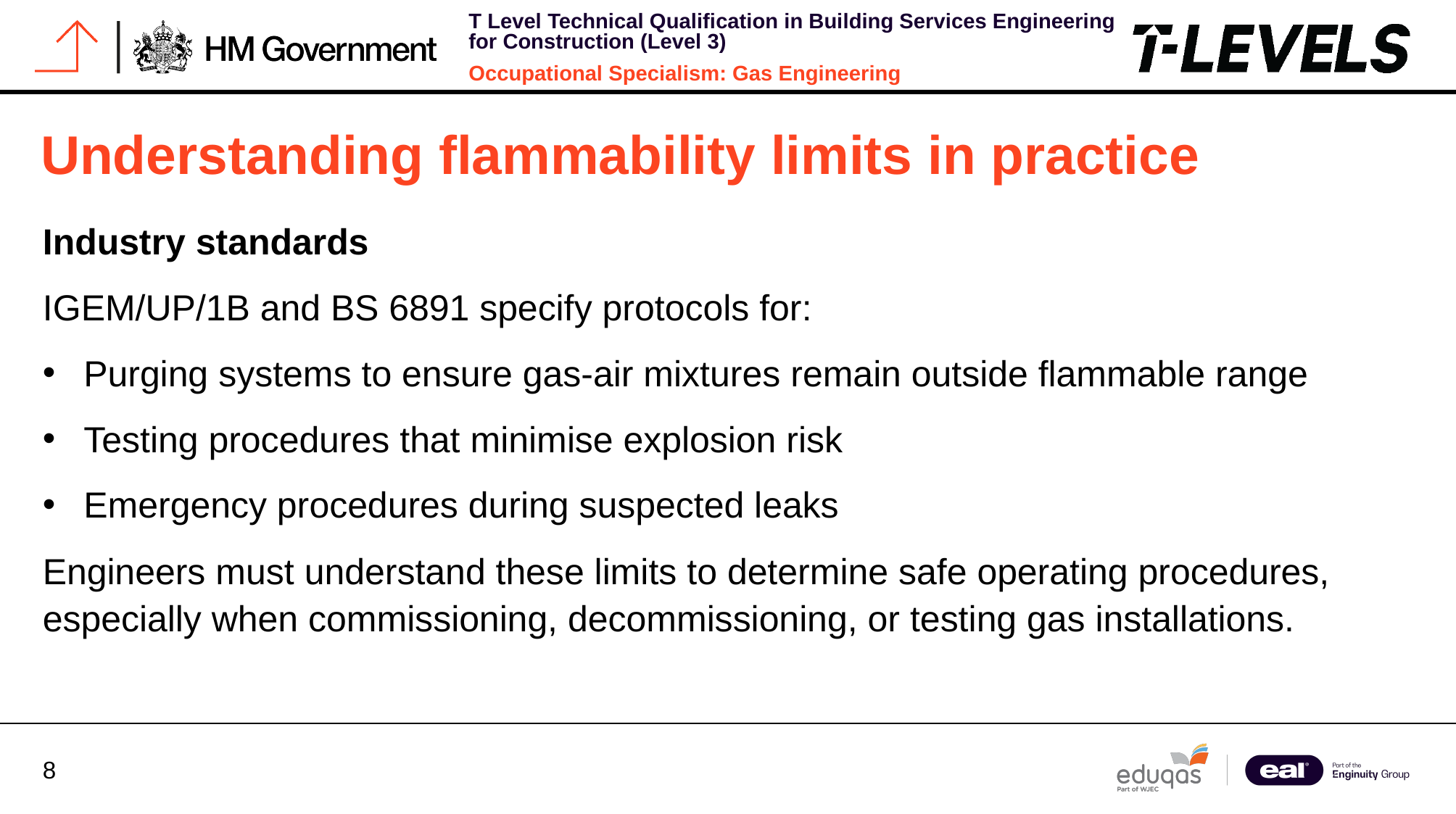

# Understanding flammability limits in practice
Industry standards
IGEM/UP/1B and BS 6891 specify protocols for:
Purging systems to ensure gas-air mixtures remain outside flammable range
Testing procedures that minimise explosion risk
Emergency procedures during suspected leaks
Engineers must understand these limits to determine safe operating procedures, especially when commissioning, decommissioning, or testing gas installations.